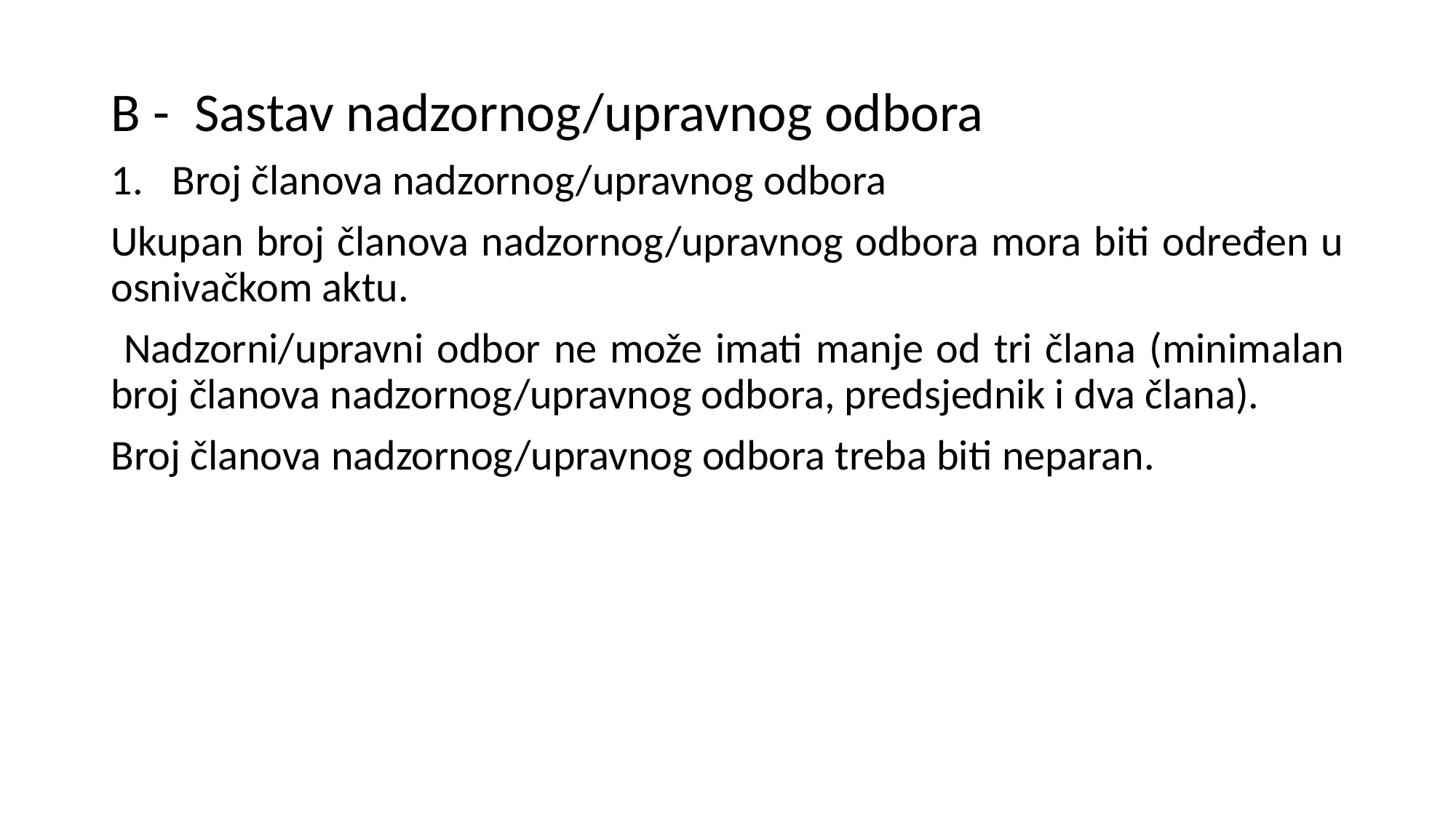

B -  Sastav nadzornog/upravnog odbora
Broj članova nadzornog/upravnog odbora
Ukupan broj članova nadzornog/upravnog odbora mora biti određen u osnivačkom aktu.
 Nadzorni/upravni odbor ne može imati manje od tri člana (minimalan broj članova nadzornog/upravnog odbora, predsjednik i dva člana).
Broj članova nadzornog/upravnog odbora treba biti neparan.